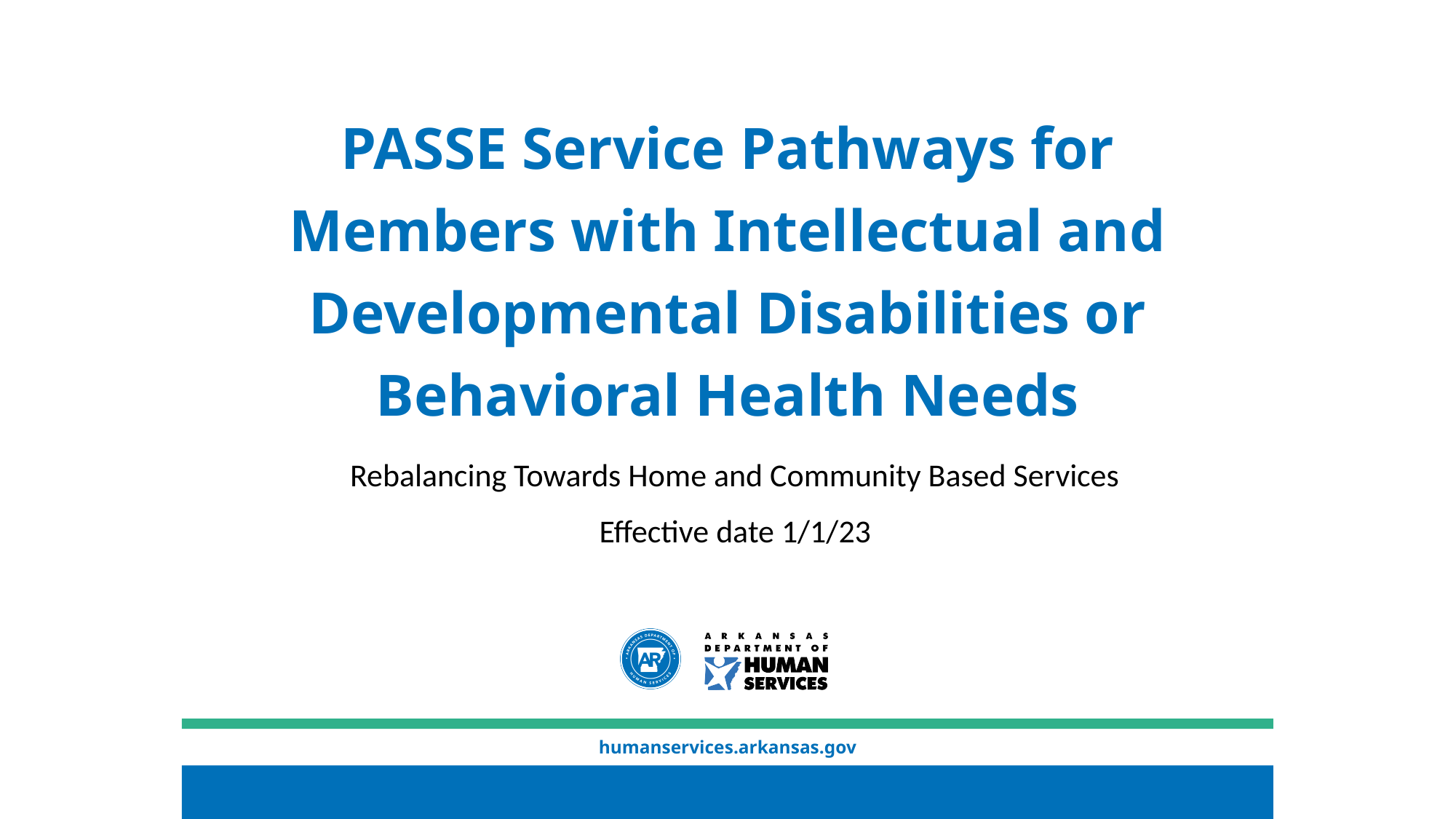

PASSE Service Pathways for Members with Intellectual and Developmental Disabilities or Behavioral Health Needs
Rebalancing Towards Home and Community Based Services
Effective date 1/1/23